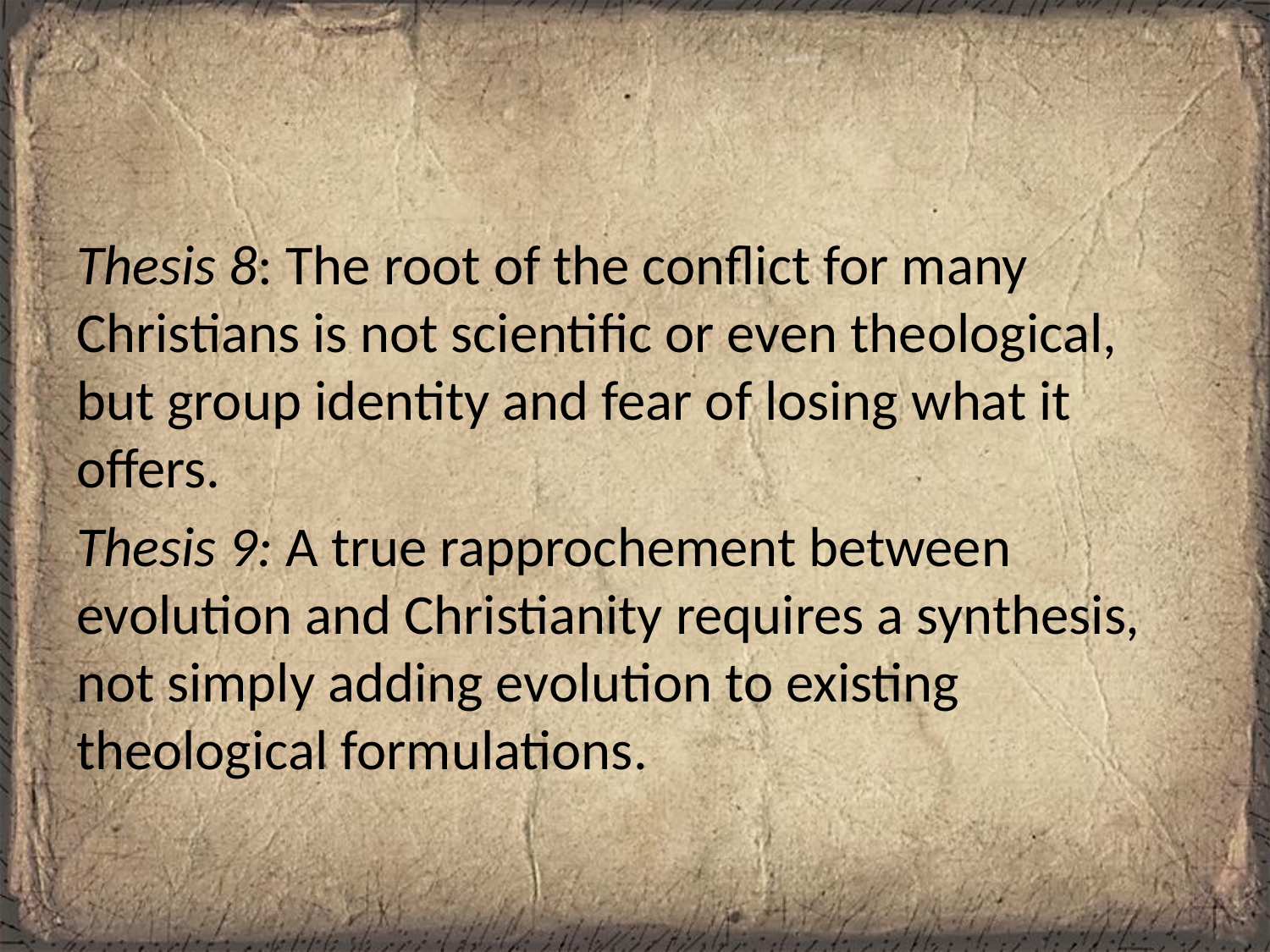

#
Thesis 8: The root of the conflict for many Christians is not scientific or even theological, but group identity and fear of losing what it offers.
Thesis 9: A true rapprochement between evolution and Christianity requires a synthesis, not simply adding evolution to existing theological formulations.